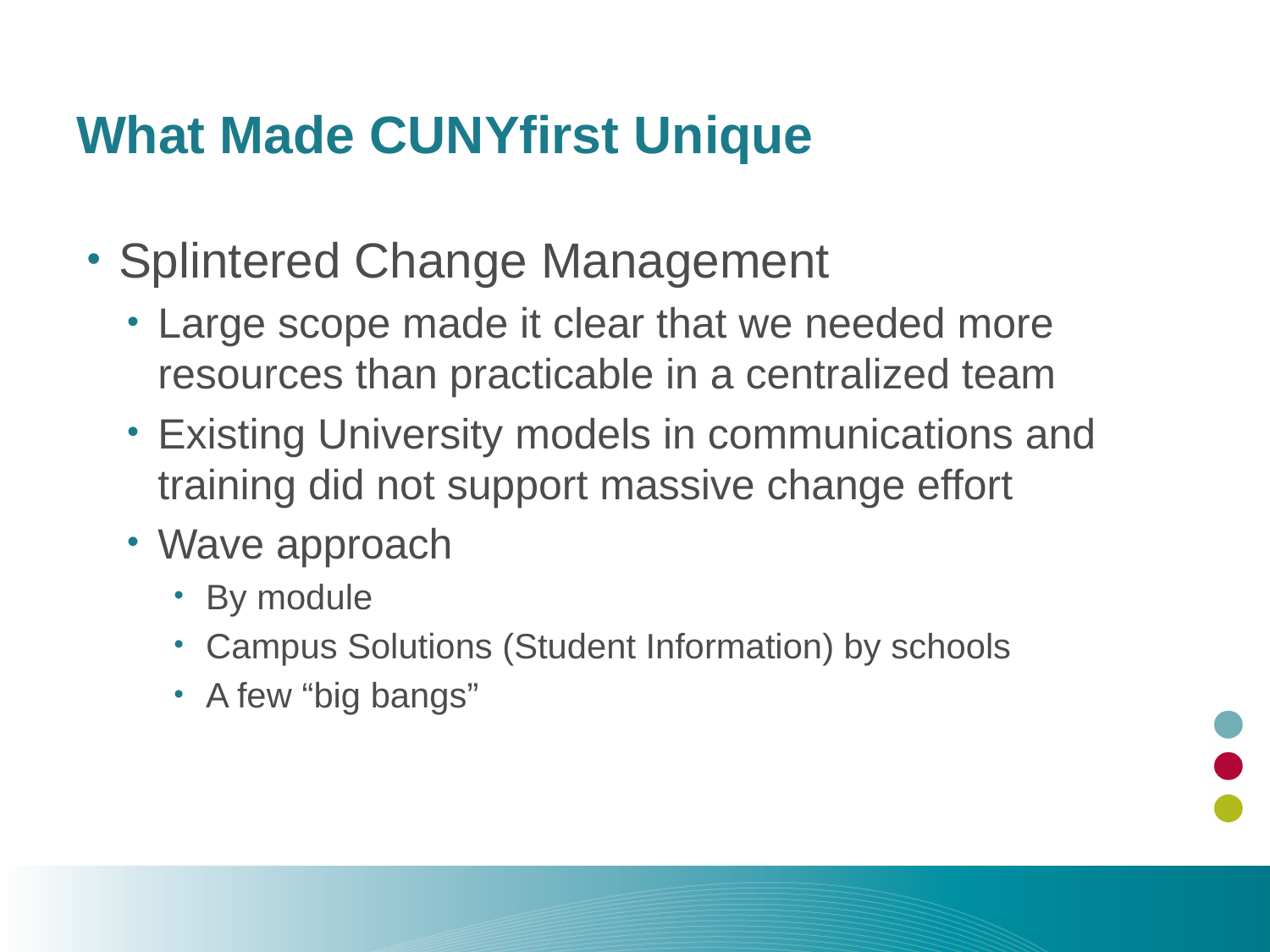

# What Made CUNYfirst Unique
Splintered Change Management
Large scope made it clear that we needed more resources than practicable in a centralized team
Existing University models in communications and training did not support massive change effort
Wave approach
By module
Campus Solutions (Student Information) by schools
A few “big bangs”